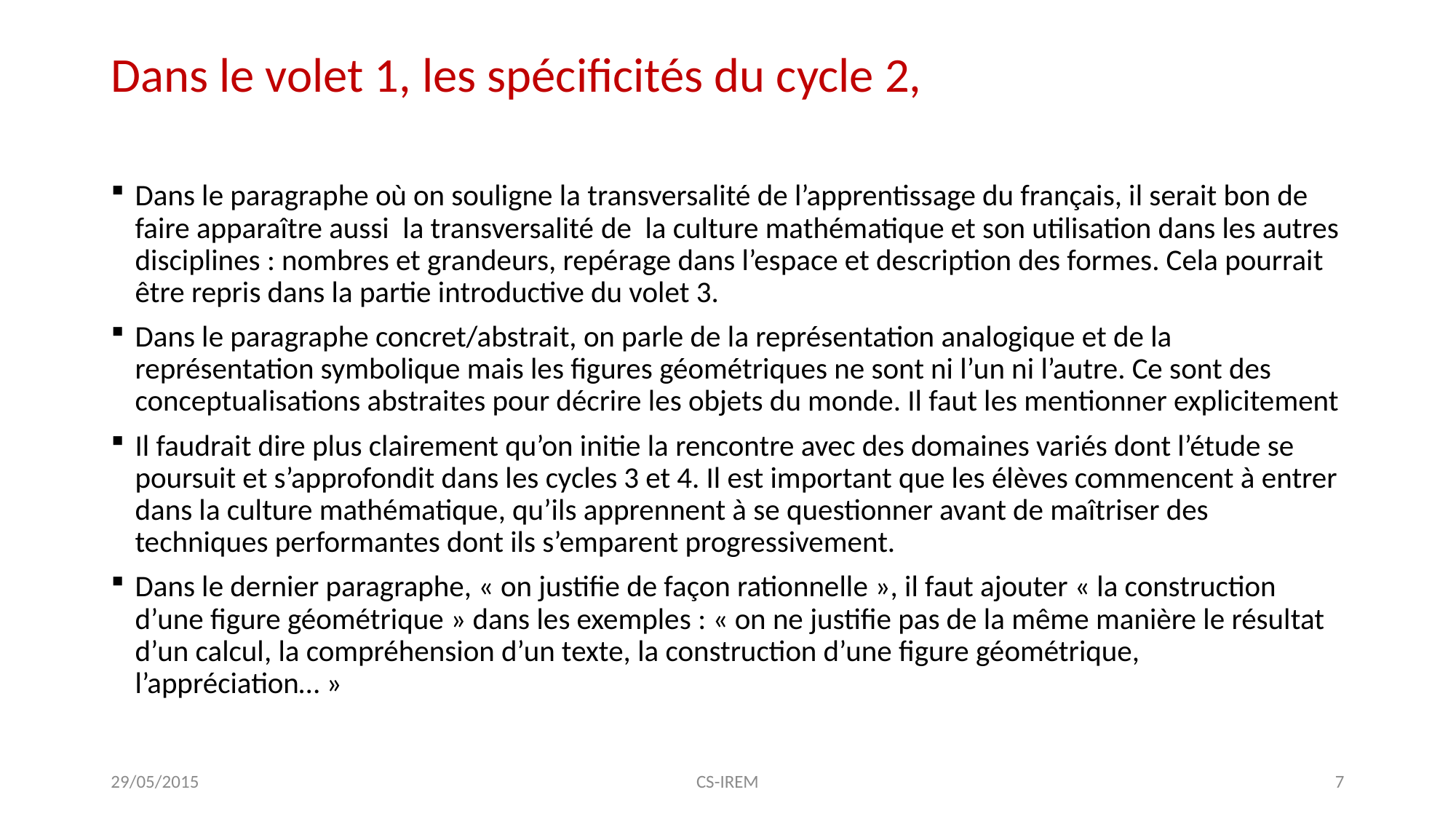

# Dans le volet 1, les spécificités du cycle 2,
Dans le paragraphe où on souligne la transversalité de l’apprentissage du français, il serait bon de faire apparaître aussi  la transversalité de  la culture mathématique et son utilisation dans les autres disciplines : nombres et grandeurs, repérage dans l’espace et description des formes. Cela pourrait être repris dans la partie introductive du volet 3.
Dans le paragraphe concret/abstrait, on parle de la représentation analogique et de la représentation symbolique mais les figures géométriques ne sont ni l’un ni l’autre. Ce sont des conceptualisations abstraites pour décrire les objets du monde. Il faut les mentionner explicitement
Il faudrait dire plus clairement qu’on initie la rencontre avec des domaines variés dont l’étude se poursuit et s’approfondit dans les cycles 3 et 4. Il est important que les élèves commencent à entrer dans la culture mathématique, qu’ils apprennent à se questionner avant de maîtriser des techniques performantes dont ils s’emparent progressivement.
Dans le dernier paragraphe, « on justifie de façon rationnelle », il faut ajouter « la construction d’une figure géométrique » dans les exemples : « on ne justifie pas de la même manière le résultat d’un calcul, la compréhension d’un texte, la construction d’une figure géométrique, l’appréciation… »

29/05/2015
CS-IREM
7